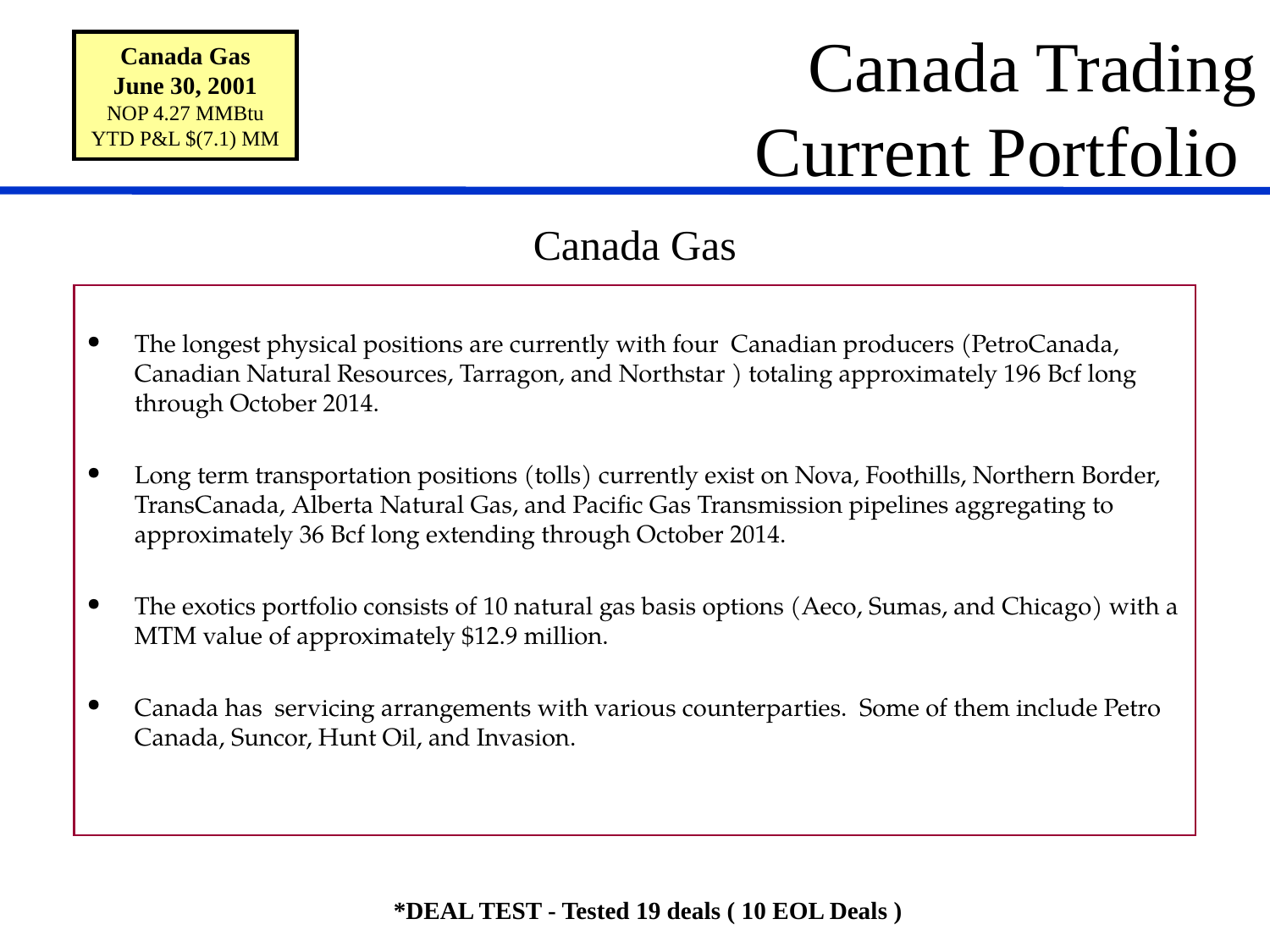

Canada Gas
June 30, 2001
NOP 4.27 MMBtu
YTD P&L $(7.1) MM

Canada Trading
                   Current Portfolio

Canada Gas
# The longest physical positions are currently with four  Canadian producers (PetroCanada, Canadian Natural Resources, Tarragon, and Northstar ) totaling approximately 196 Bcf long through October 2014.

Long term transportation positions (tolls) currently exist on Nova, Foothills, Northern Border, TransCanada, Alberta Natural Gas, and Pacific Gas Transmission pipelines aggregating to approximately 36 Bcf long extending through October 2014.

The exotics portfolio consists of 10 natural gas basis options (Aeco, Sumas, and Chicago) with a MTM value of approximately $12.9 million.

Canada has  servicing arrangements with various counterparties.  Some of them include Petro Canada, Suncor, Hunt Oil, and Invasion.

*DEAL TEST - Tested 19 deals ( 10 EOL Deals )